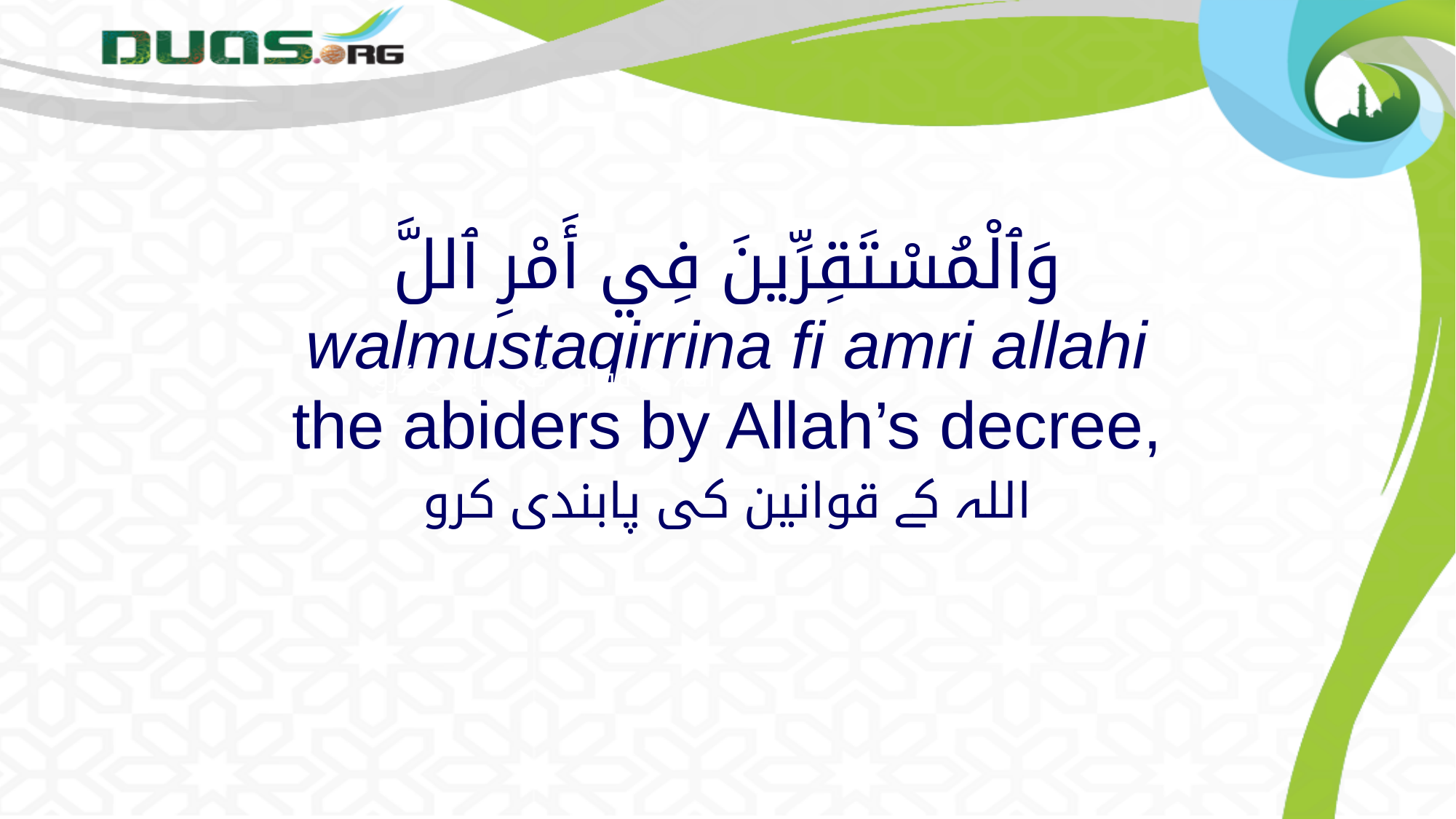

# وَٱلْمُسْتَقِرِّينَ فِي أَمْرِ ٱللَّ walmustaqirrina fi amri allahi the abiders by Allah’s decree,
اللہ کے قوانین کی پابندی کرو

اللہ کے قوانین کی پابندی کرو